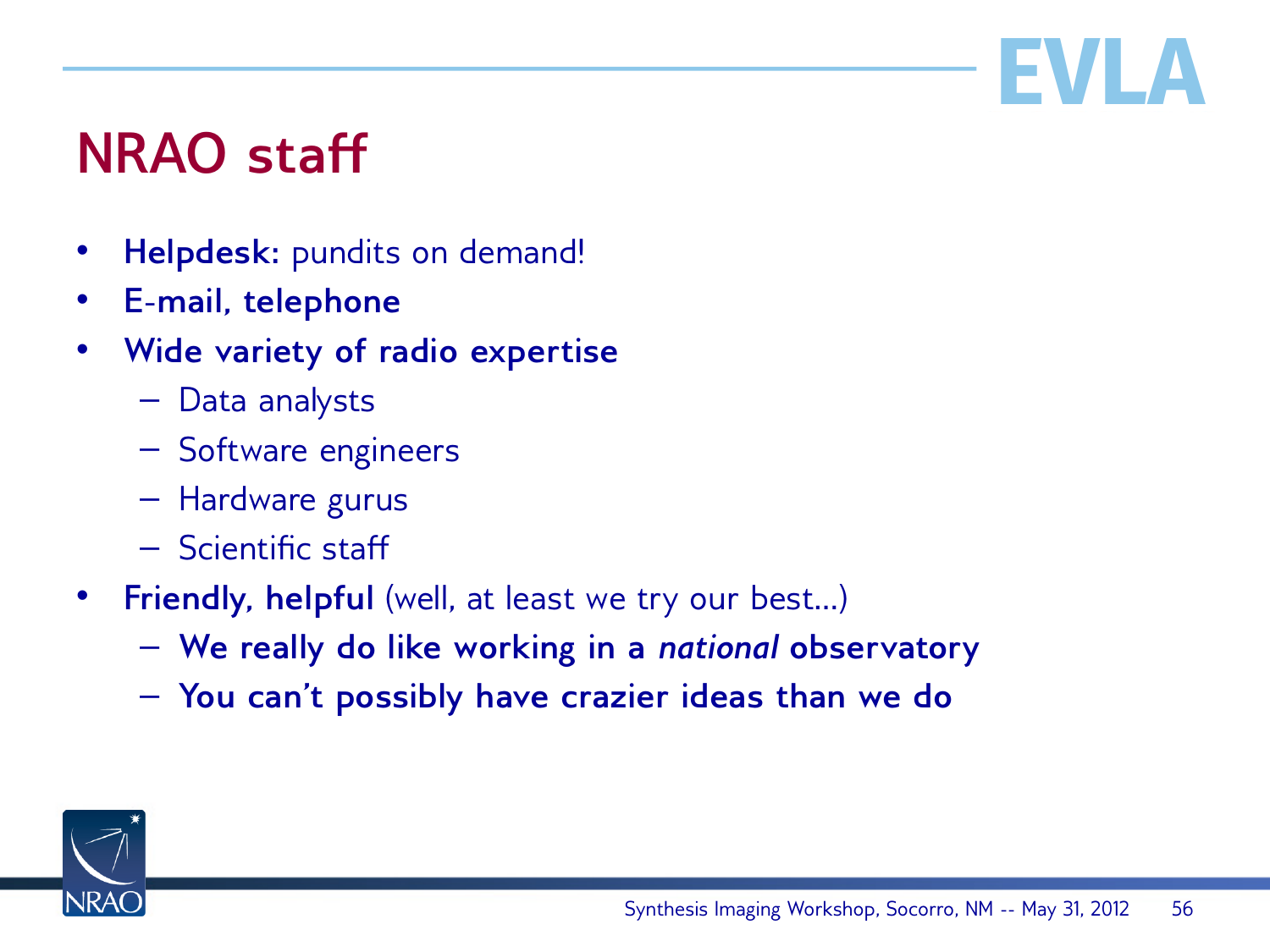

# NRAO staff
Helpdesk: pundits on demand!
E-mail, telephone
Wide variety of radio expertise
Data analysts
Software engineers
Hardware gurus
Scientific staff
Friendly, helpful (well, at least we try our best…)
We really do like working in a national observatory
You can’t possibly have crazier ideas than we do

Synthesis Imaging Workshop, Socorro, NM -- May 31, 2012
56